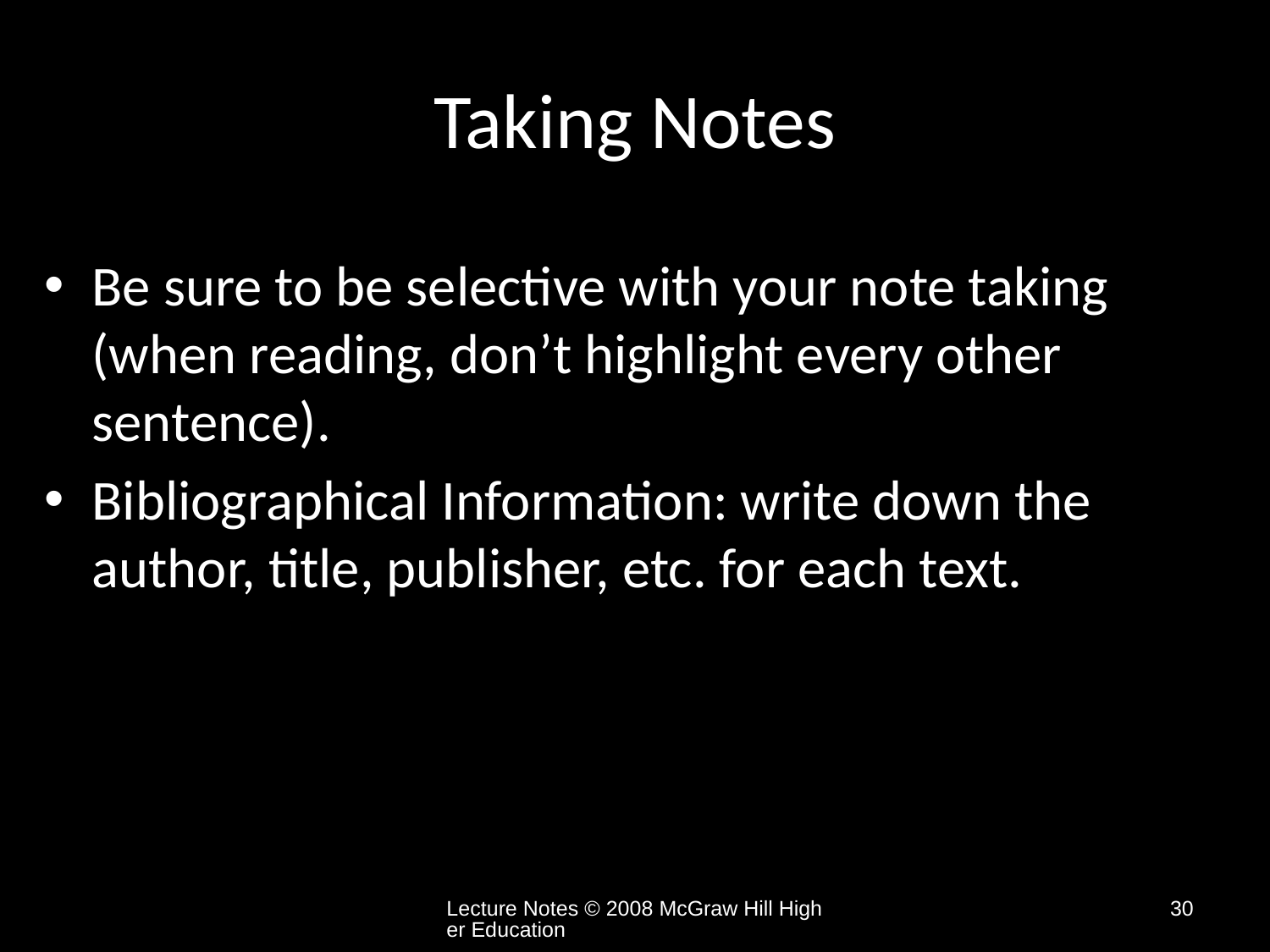

# Taking Notes
Be sure to be selective with your note taking (when reading, don’t highlight every other sentence).
Bibliographical Information: write down the author, title, publisher, etc. for each text.
Lecture Notes © 2008 McGraw Hill Higher Education
30